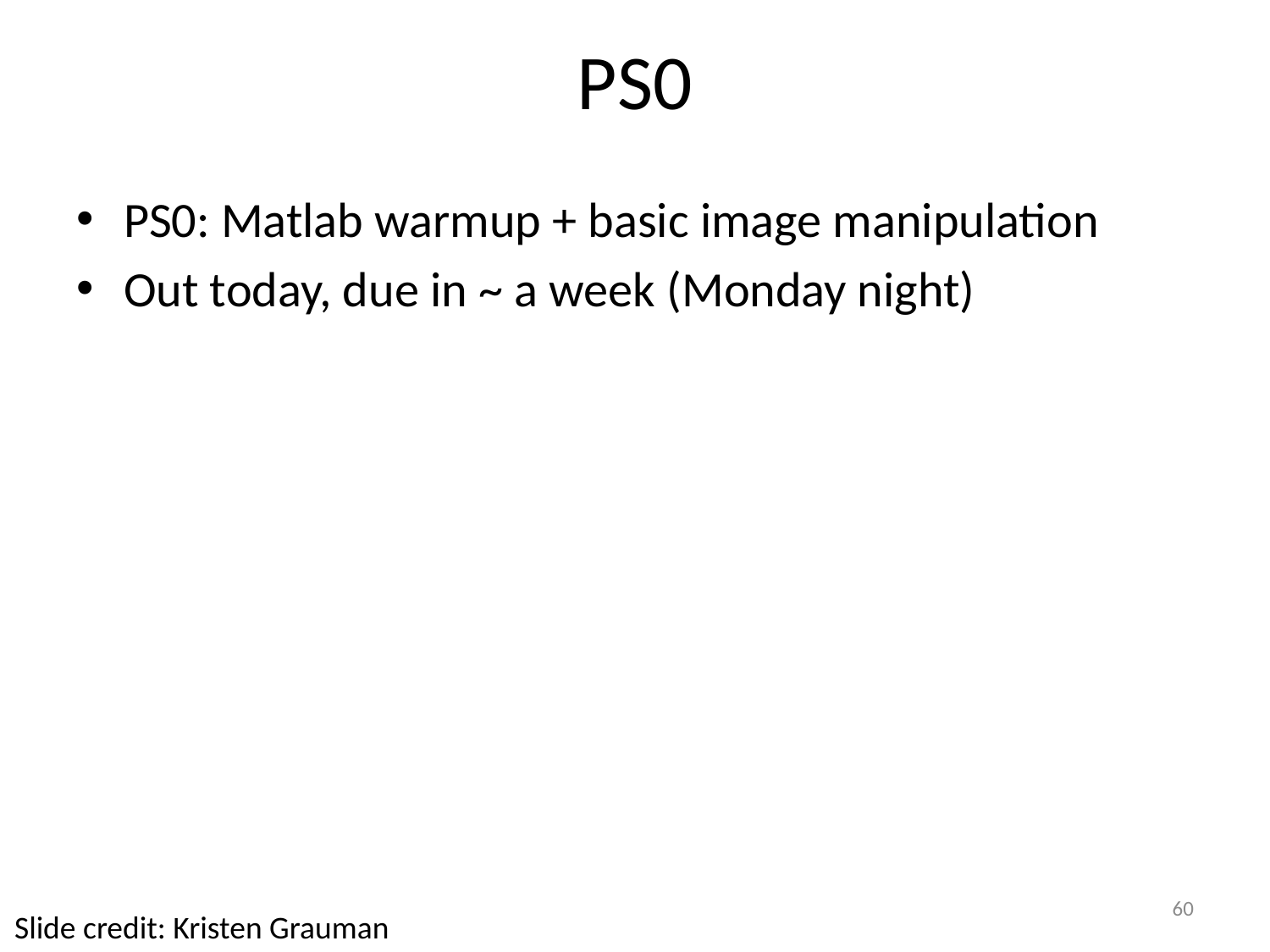

# PS0
PS0: Matlab warmup + basic image manipulation
Out today, due in ~ a week (Monday night)
60
Slide credit: Kristen Grauman